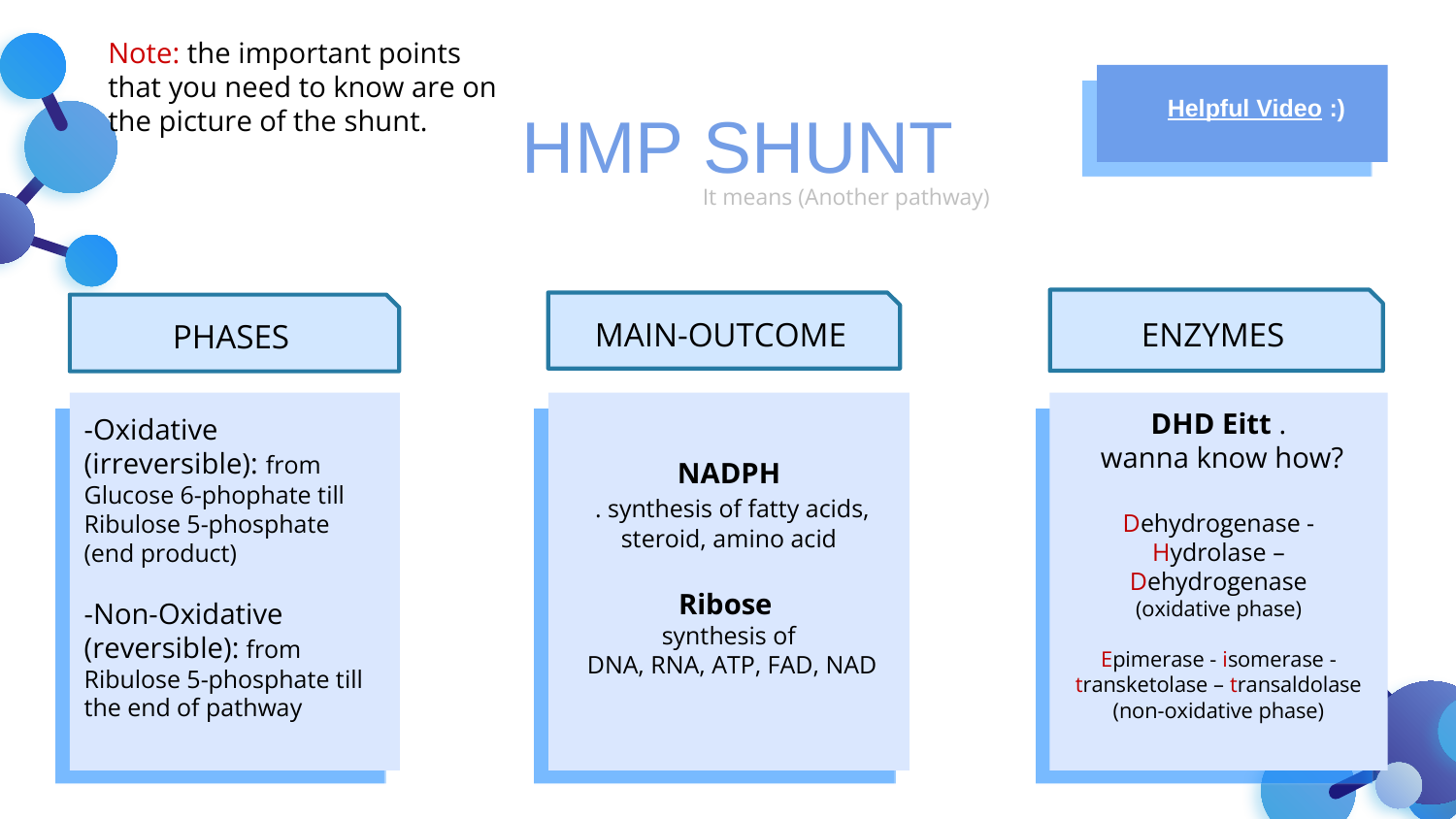

Note: the important points that you need to know are on the picture of the shunt.

Helpful Video :)
# HMP SHUNT

It means (Another pathway)

ENZYMES
MAIN-OUTCOME
PHASES
-Oxidative (irreversible): from Glucose 6-phophate till Ribulose 5-phosphate (end product)

-Non-Oxidative (reversible): from Ribulose 5-phosphate till the end of pathway

NADPH
 . synthesis of fatty acids, steroid, amino acid

Ribose
synthesis of
 DNA, RNA, ATP, FAD, NAD

DHD Eitt .
 wanna know how?

Dehydrogenase - Hydrolase – Dehydrogenase
(oxidative phase)

Epimerase - isomerase - transketolase – transaldolase
(non-oxidative phase)

Text